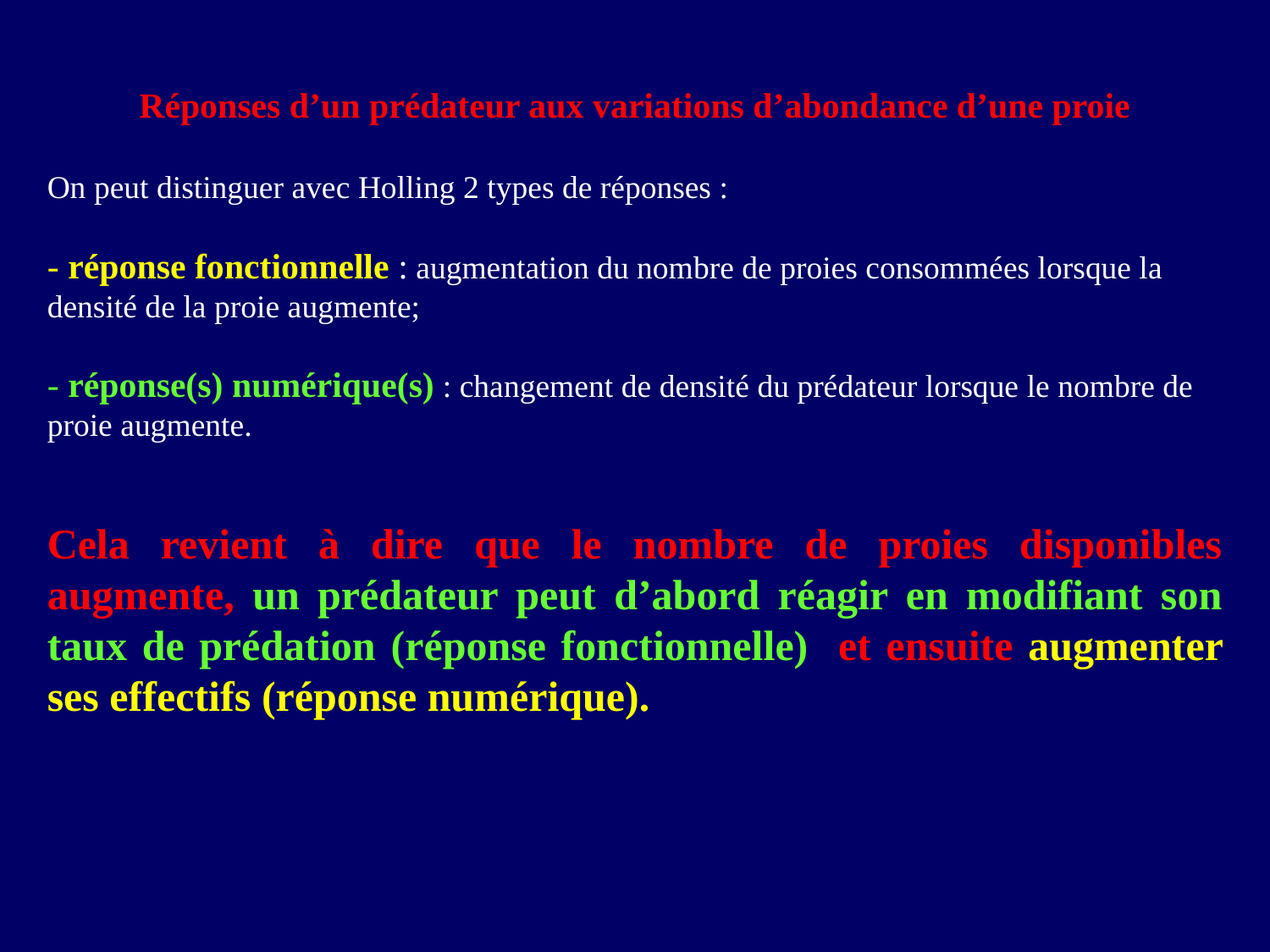

Réponses d’un prédateur aux variations d’abondance d’une proie

On peut distinguer avec Holling 2 types de réponses :

- réponse fonctionnelle : augmentation du nombre de proies consommées lorsque la densité de la proie augmente;

- réponse(s) numérique(s) : changement de densité du prédateur lorsque le nombre de proie augmente.

Cela revient à dire que le nombre de proies disponibles augmente, un prédateur peut d’abord réagir en modifiant son taux de prédation (réponse fonctionnelle)  et ensuite augmenter ses effectifs (réponse numérique).